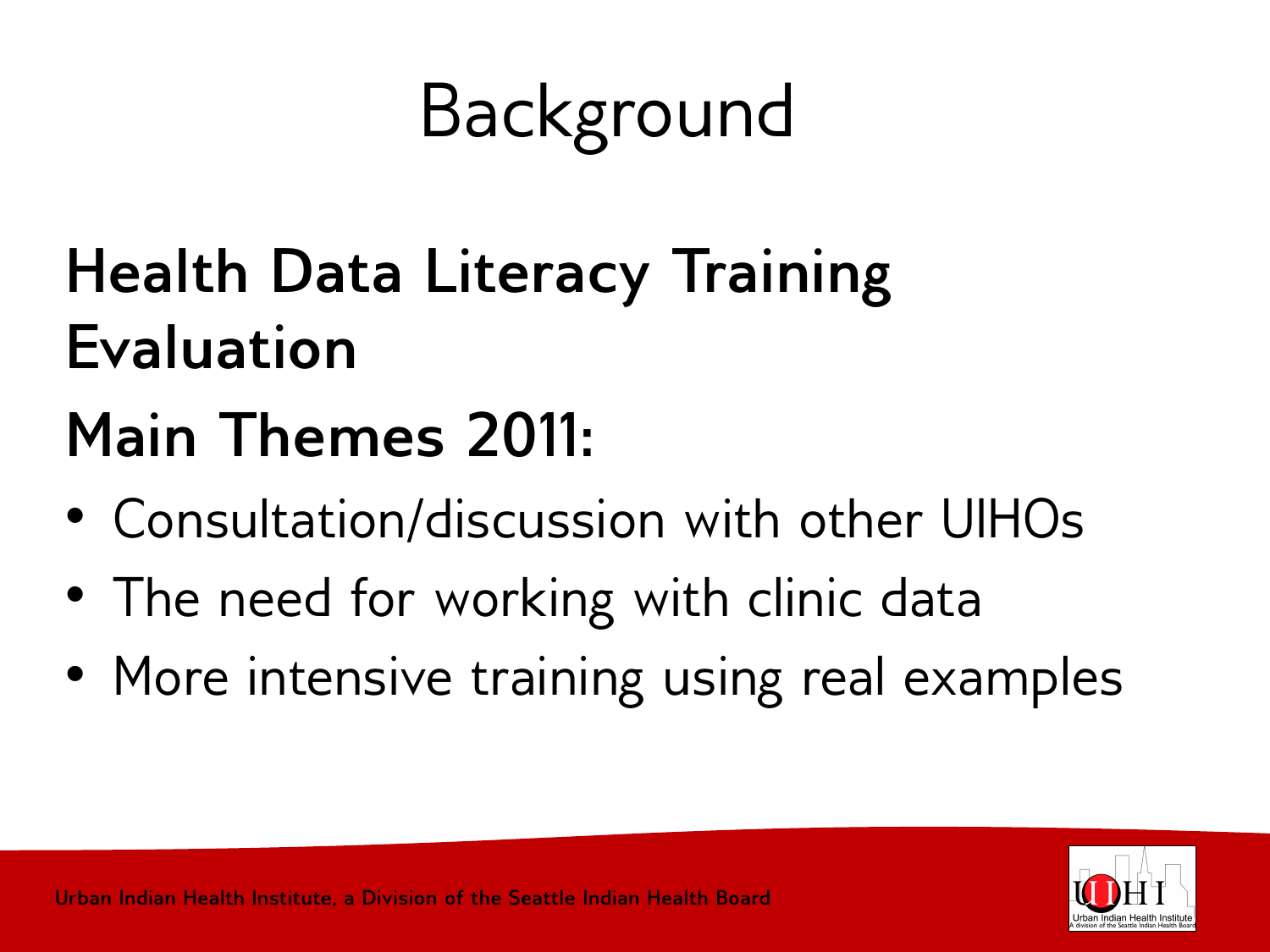

# Background
Health Data Literacy Training Evaluation
Main Themes 2011:
Consultation/discussion with other UIHOs
The need for working with clinic data
More intensive training using real examples